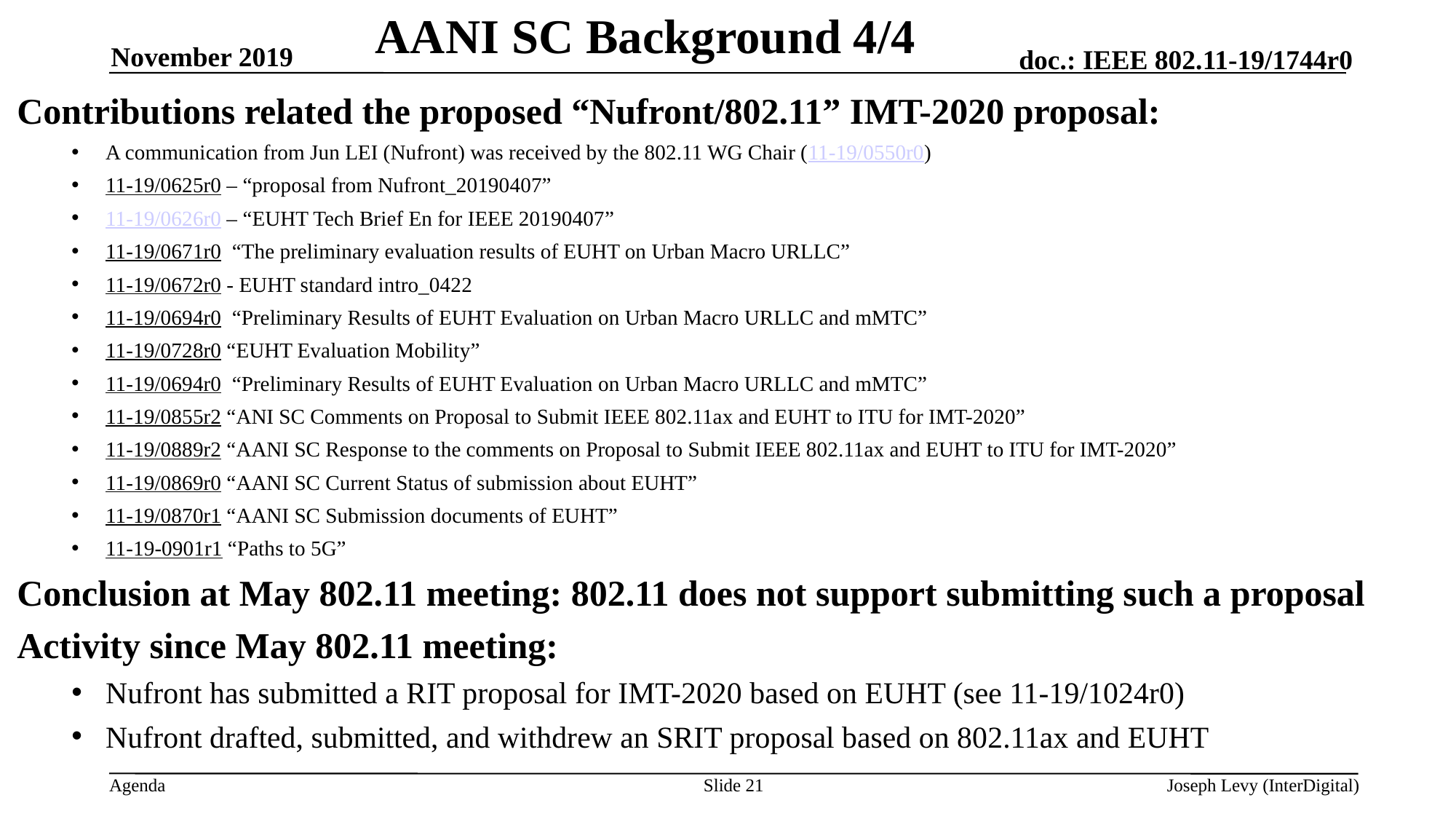

# AANI SC Background 4/4
November 2019
Contributions related the proposed “Nufront/802.11” IMT-2020 proposal:
A communication from Jun LEI (Nufront) was received by the 802.11 WG Chair (11-19/0550r0)
11-19/0625r0 – “proposal from Nufront_20190407”
11-19/0626r0 – “EUHT Tech Brief En for IEEE 20190407”
11-19/0671r0  “The preliminary evaluation results of EUHT on Urban Macro URLLC”
11-19/0672r0 - EUHT standard intro_0422
11-19/0694r0  “Preliminary Results of EUHT Evaluation on Urban Macro URLLC and mMTC”
11-19/0728r0 “EUHT Evaluation Mobility”
11-19/0694r0  “Preliminary Results of EUHT Evaluation on Urban Macro URLLC and mMTC”
11-19/0855r2 “ANI SC Comments on Proposal to Submit IEEE 802.11ax and EUHT to ITU for IMT-2020”
11-19/0889r2 “AANI SC Response to the comments on Proposal to Submit IEEE 802.11ax and EUHT to ITU for IMT-2020”
11-19/0869r0 “AANI SC Current Status of submission about EUHT”
11-19/0870r1 “AANI SC Submission documents of EUHT”
11-19-0901r1 “Paths to 5G”
Conclusion at May 802.11 meeting: 802.11 does not support submitting such a proposal
Activity since May 802.11 meeting:
Nufront has submitted a RIT proposal for IMT-2020 based on EUHT (see 11-19/1024r0)
Nufront drafted, submitted, and withdrew an SRIT proposal based on 802.11ax and EUHT
Slide 21
Joseph Levy (InterDigital)